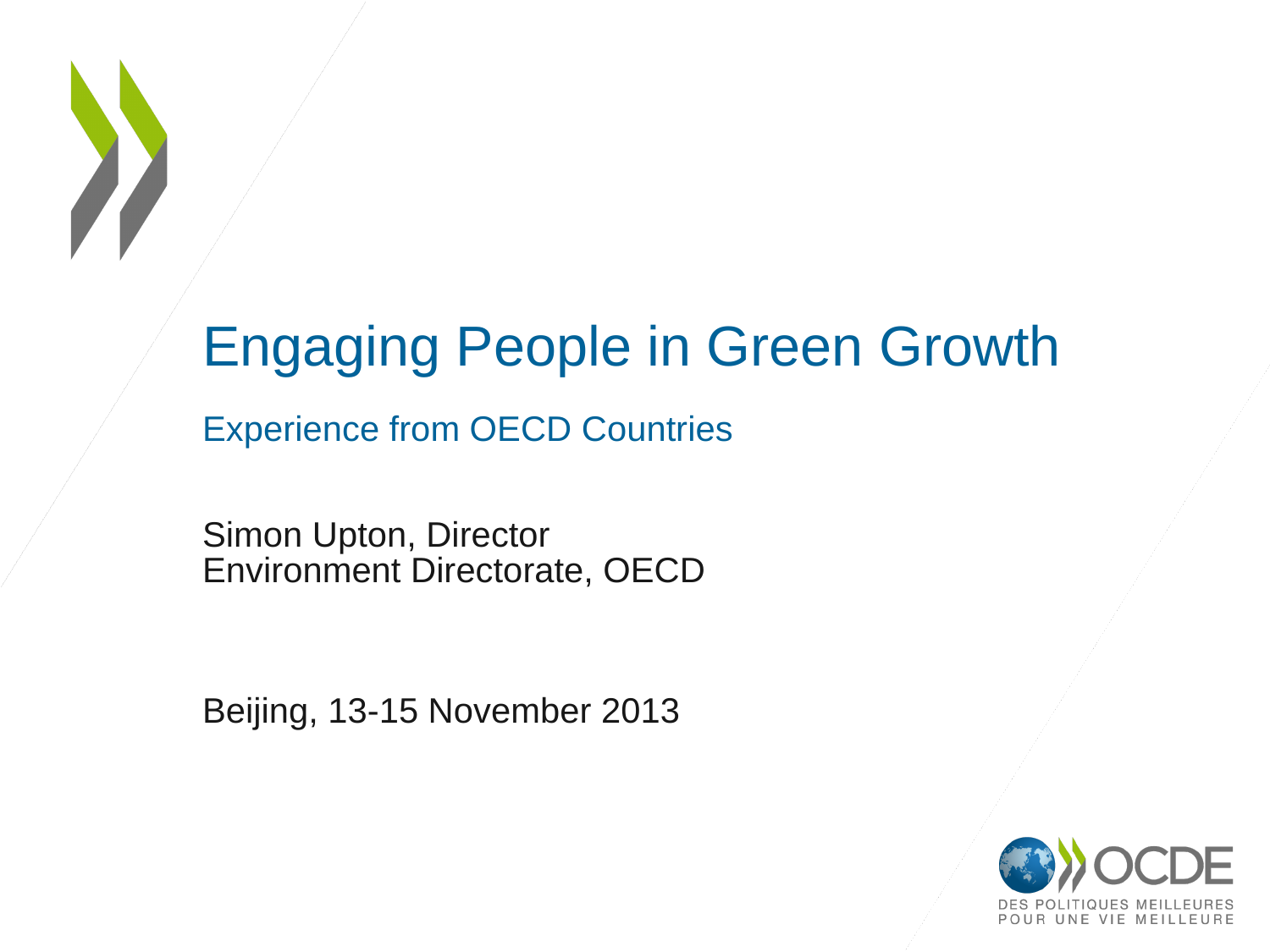

Engaging People in Green Growth

Experience from OECD Countries

Simon Upton, Director
Environment Directorate, OECD

Beijing, 13-15 November 2013